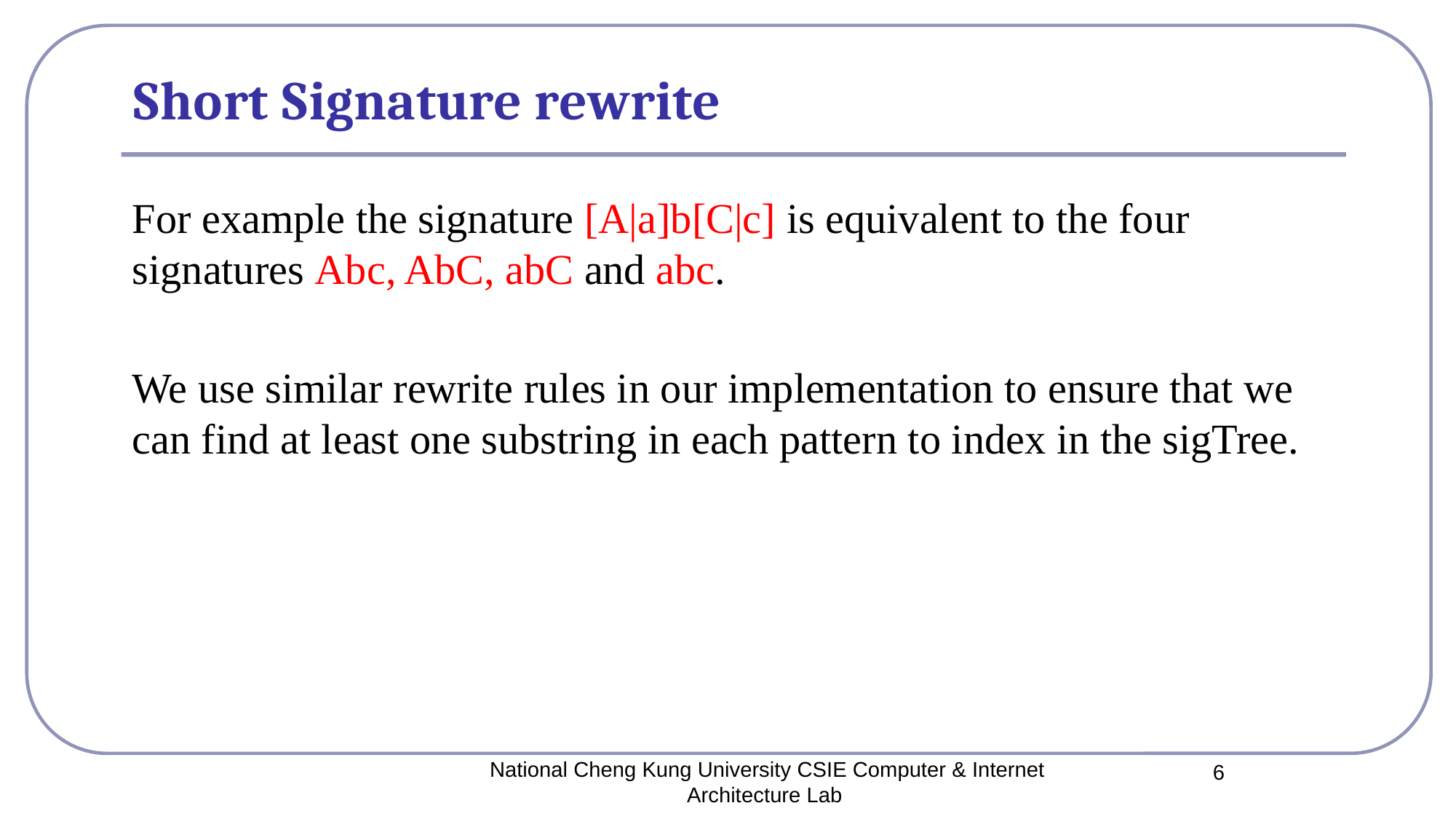

# Short Signature rewrite
For example the signature [A|a]b[C|c] is equivalent to the four signatures Abc, AbC, abC and abc.

We use similar rewrite rules in our implementation to ensure that we can find at least one substring in each pattern to index in the sigTree.
National Cheng Kung University CSIE Computer & Internet Architecture Lab
6